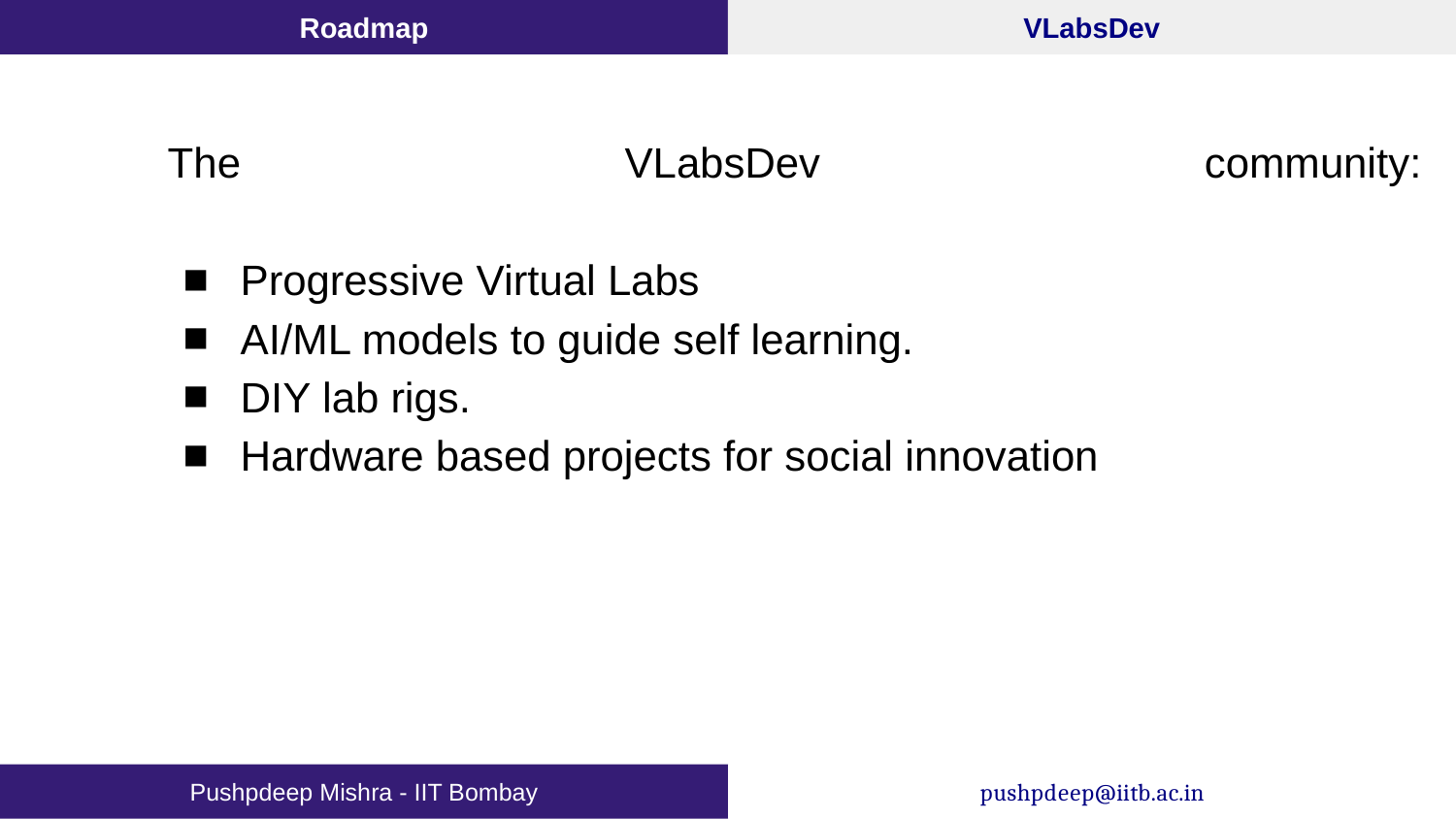

Roadmap
VLabsDev

	The VLabsDev community:
Progressive Virtual Labs
AI/ML models to guide self learning.
DIY lab rigs.
Hardware based projects for social innovation

Pushpdeep Mishra - IIT Bombay
pushpdeep@iitb.ac.in